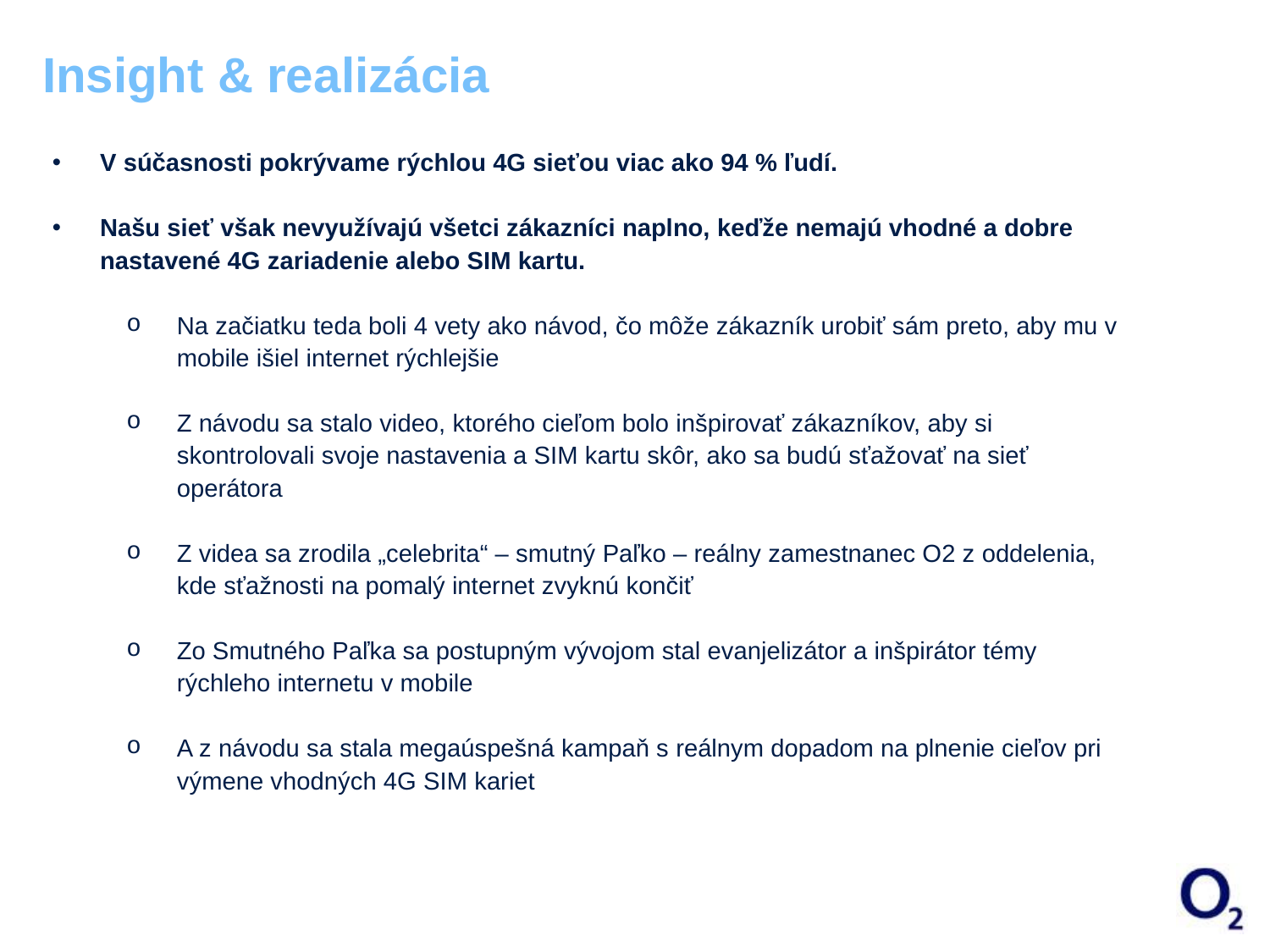

# Insight & realizácia
V súčasnosti pokrývame rýchlou 4G sieťou viac ako 94 % ľudí.

Našu sieť však nevyužívajú všetci zákazníci naplno, keďže nemajú vhodné a dobre nastavené 4G zariadenie alebo SIM kartu.

Na začiatku teda boli 4 vety ako návod, čo môže zákazník urobiť sám preto, aby mu v mobile išiel internet rýchlejšie

Z návodu sa stalo video, ktorého cieľom bolo inšpirovať zákazníkov, aby si skontrolovali svoje nastavenia a SIM kartu skôr, ako sa budú sťažovať na sieť operátora

Z videa sa zrodila „celebrita“ – smutný Paľko – reálny zamestnanec O2 z oddelenia, kde sťažnosti na pomalý internet zvyknú končiť

Zo Smutného Paľka sa postupným vývojom stal evanjelizátor a inšpirátor témy rýchleho internetu v mobile

A z návodu sa stala megaúspešná kampaň s reálnym dopadom na plnenie cieľov pri výmene vhodných 4G SIM kariet